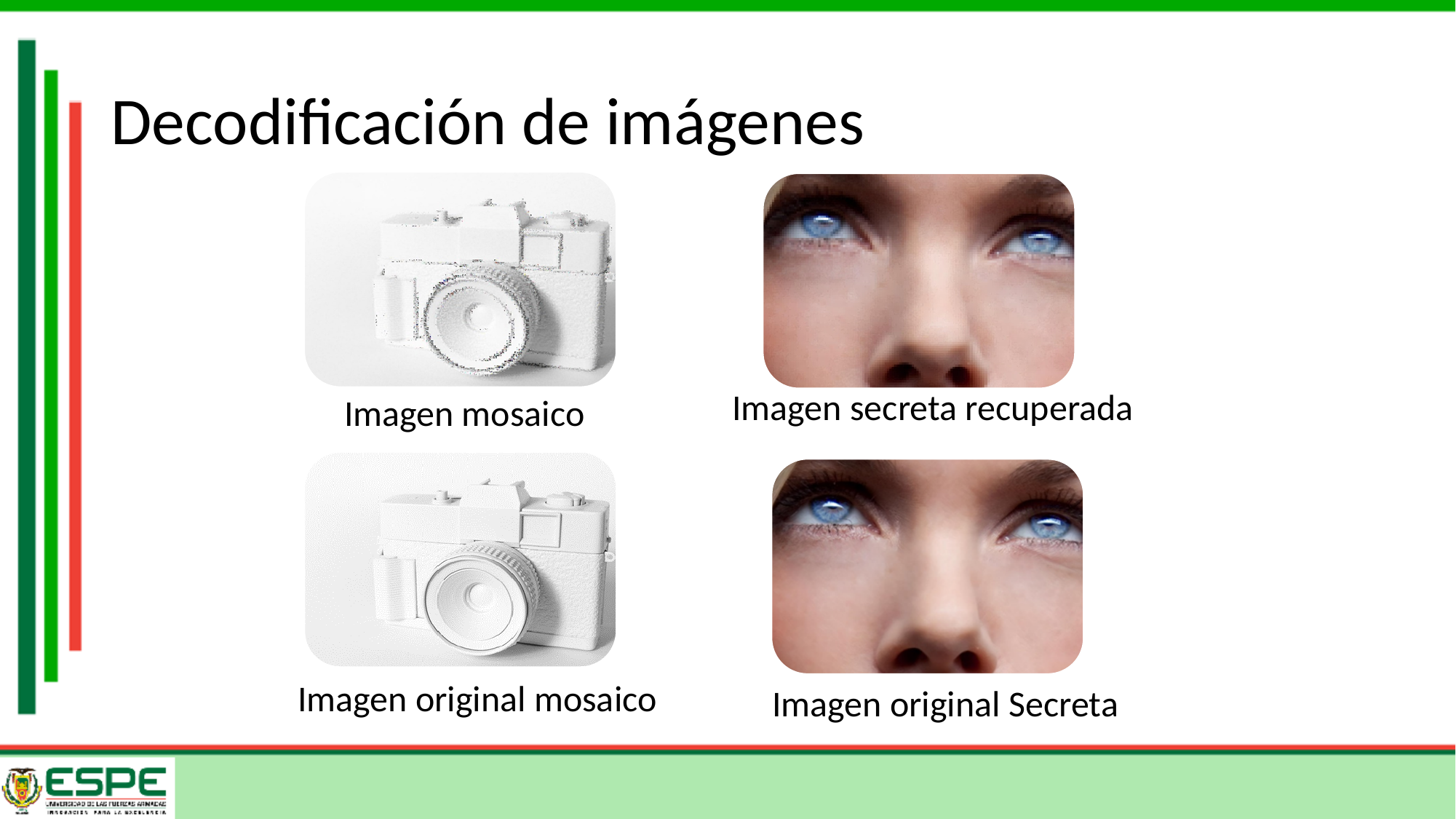

# Decodificación de imágenes
Imagen mosaico
Imagen secreta recuperada
Imagen original mosaico
Imagen original Secreta